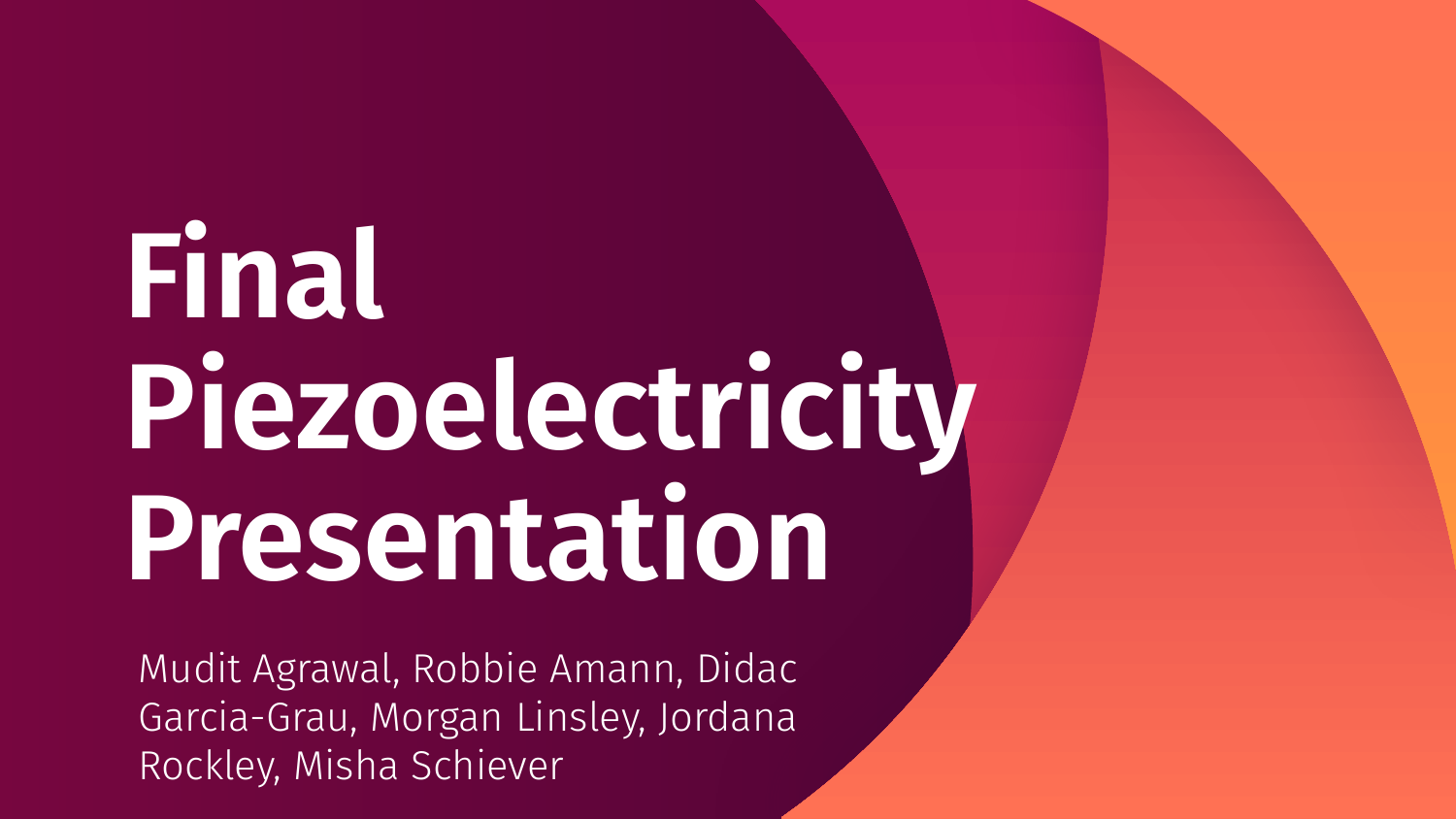

# Final Piezoelectricity Presentation
Mudit Agrawal, Robbie Amann, Didac Garcia-Grau, Morgan Linsley, Jordana Rockley, Misha Schiever